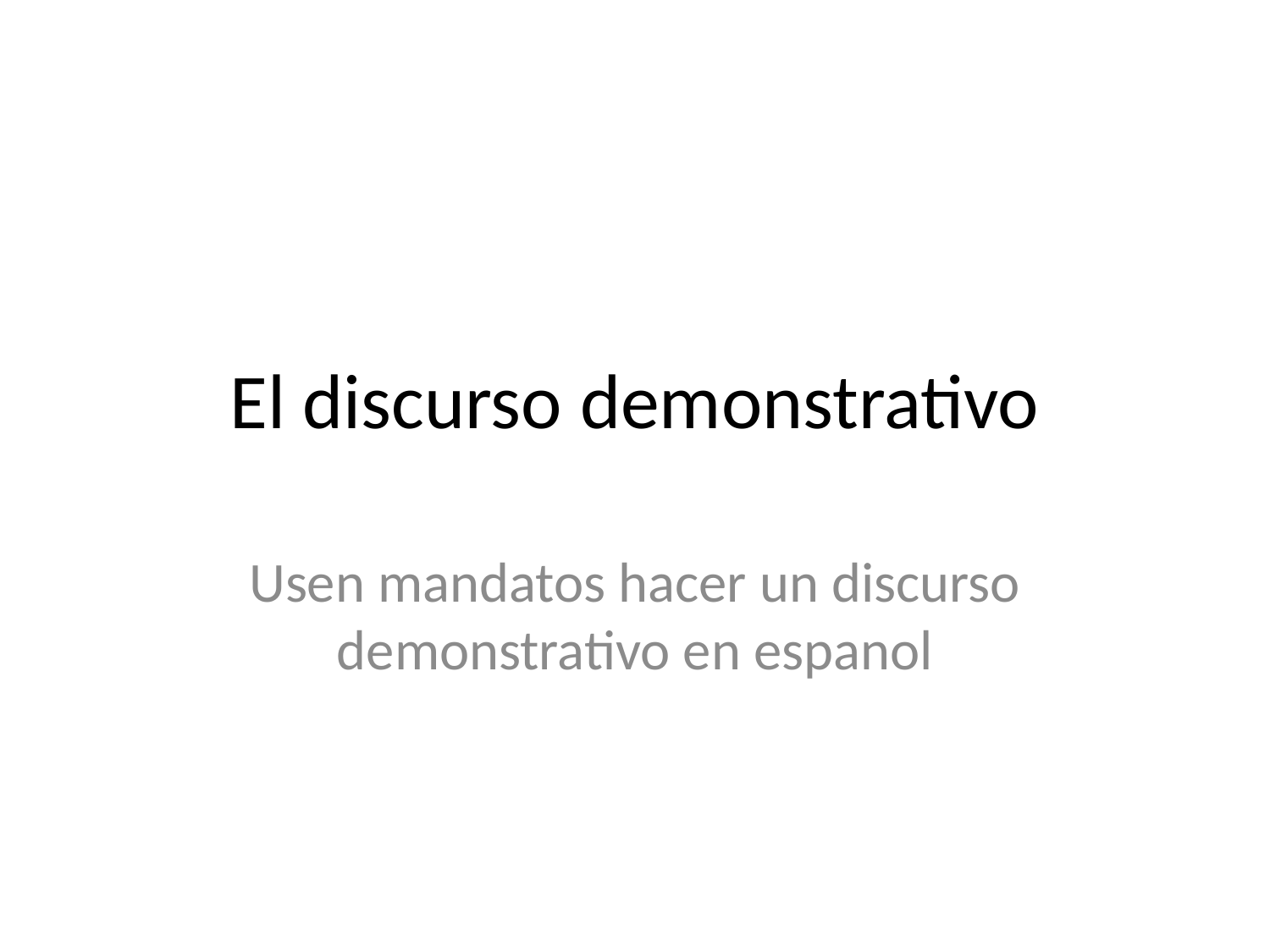

# El discurso demonstrativo
Usen mandatos hacer un discurso demonstrativo en espanol